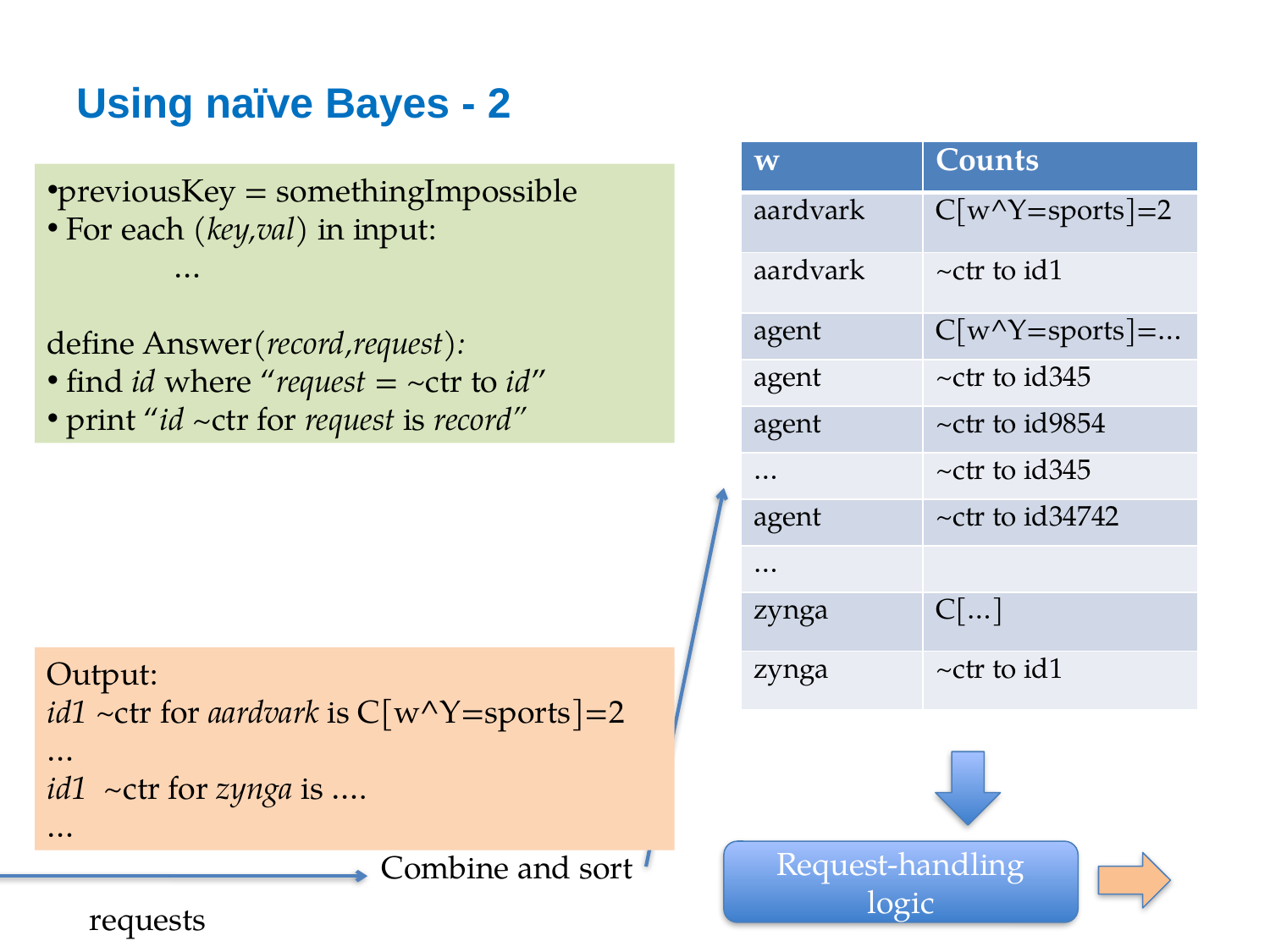

# Using naïve Bayes - 2
| w | Counts |
| --- | --- |
| aardvark | C[w^Y=sports]=2 |
| aardvark | ~ctr to id1 |
| agent | C[w^Y=sports]=… |
| agent | ~ctr to id345 |
| agent | ~ctr to id9854 |
| … | ~ctr to id345 |
| agent | ~ctr to id34742 |
| … |  |
| zynga | C[…] |
| zynga | ~ctr to id1 |
previousKey = somethingImpossible
 For each (key,val) in input:
…

define Answer(record,request):
 find id where “request = ~ctr to id”
 print “id ~ctr for request is record”
Output:
id1 ~ctr for aardvark is C[w^Y=sports]=2
…
id1  ~ctr for zynga is ….
…

Combine and sort
Request-handling logic

requests